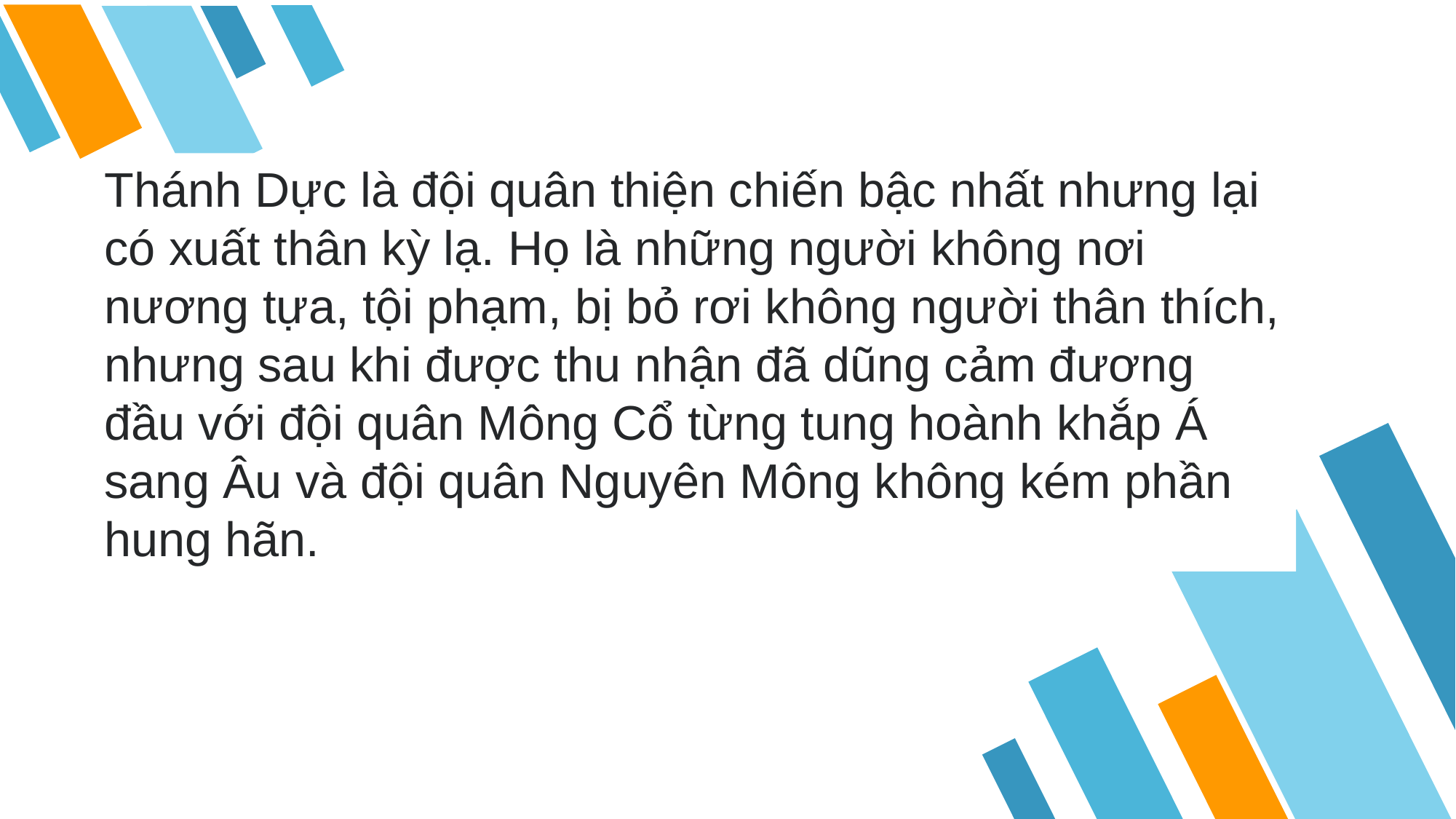

Thánh Dực là đội quân thiện chiến bậc nhất nhưng lại có xuất thân kỳ lạ. Họ là những người không nơi nương tựa, tội phạm, bị bỏ rơi không người thân thích, nhưng sau khi được thu nhận đã dũng cảm đương đầu với đội quân Mông Cổ từng tung hoành khắp Á sang Âu và đội quân Nguyên Mông không kém phần hung hãn.